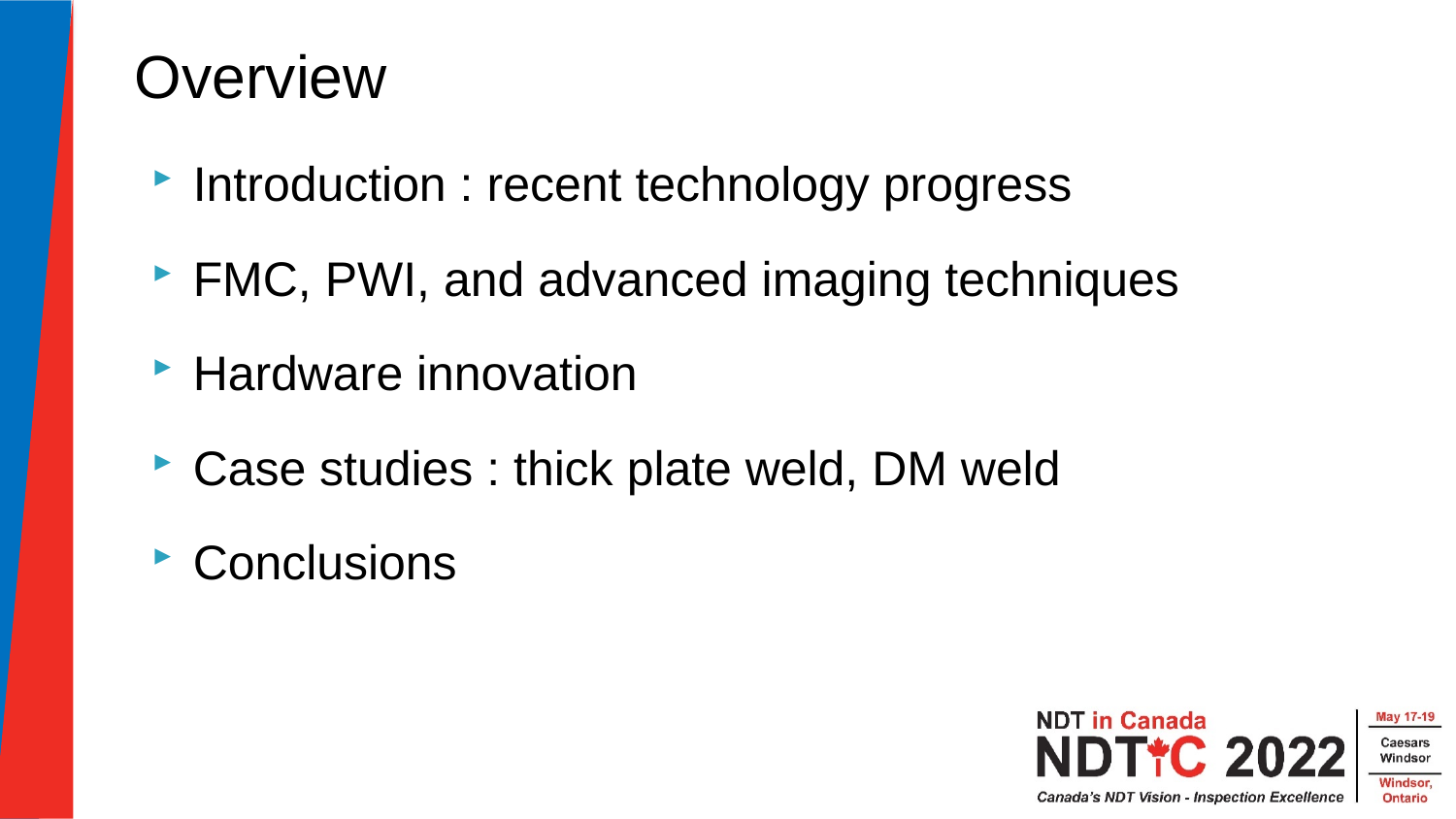

Overview
Introduction : recent technology progress
FMC, PWI, and advanced imaging techniques
Hardware innovation
Case studies : thick plate weld, DM weld
Conclusions